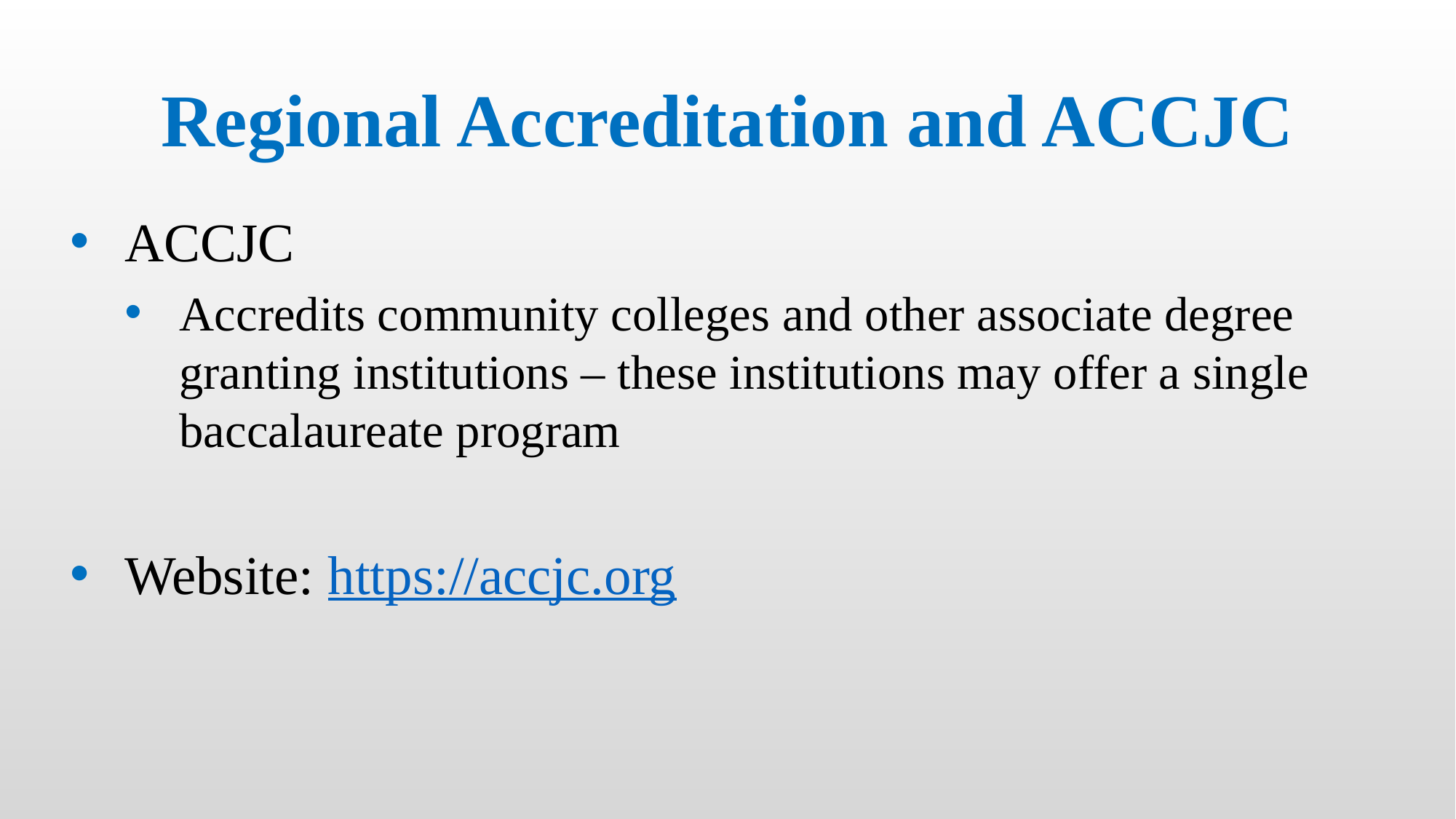

# Regional Accreditation and ACCJC
ACCJC
Accredits community colleges and other associate degree granting institutions – these institutions may offer a single baccalaureate program

Website: https://accjc.org